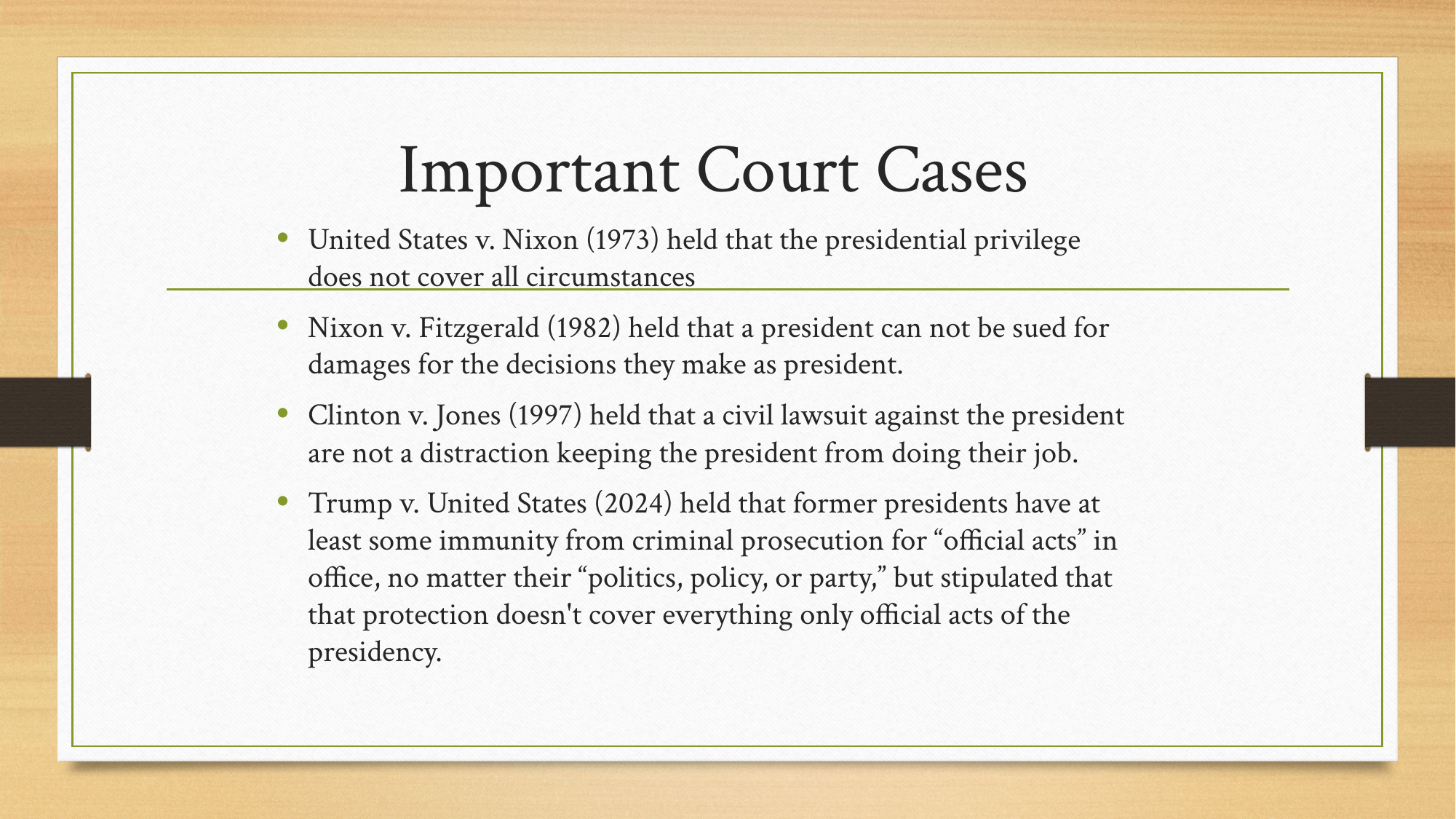

# Important Court Cases
United States v. Nixon (1973) held that the presidential privilege does not cover all circumstances
Nixon v. Fitzgerald (1982) held that a president can not be sued for damages for the decisions they make as president.
Clinton v. Jones (1997) held that a civil lawsuit against the president are not a distraction keeping the president from doing their job.
Trump v. United States (2024) held that former presidents have at least some immunity from criminal prosecution for “official acts” in office, no matter their “politics, policy, or party,” but stipulated that that protection doesn't cover everything only official acts of the presidency.